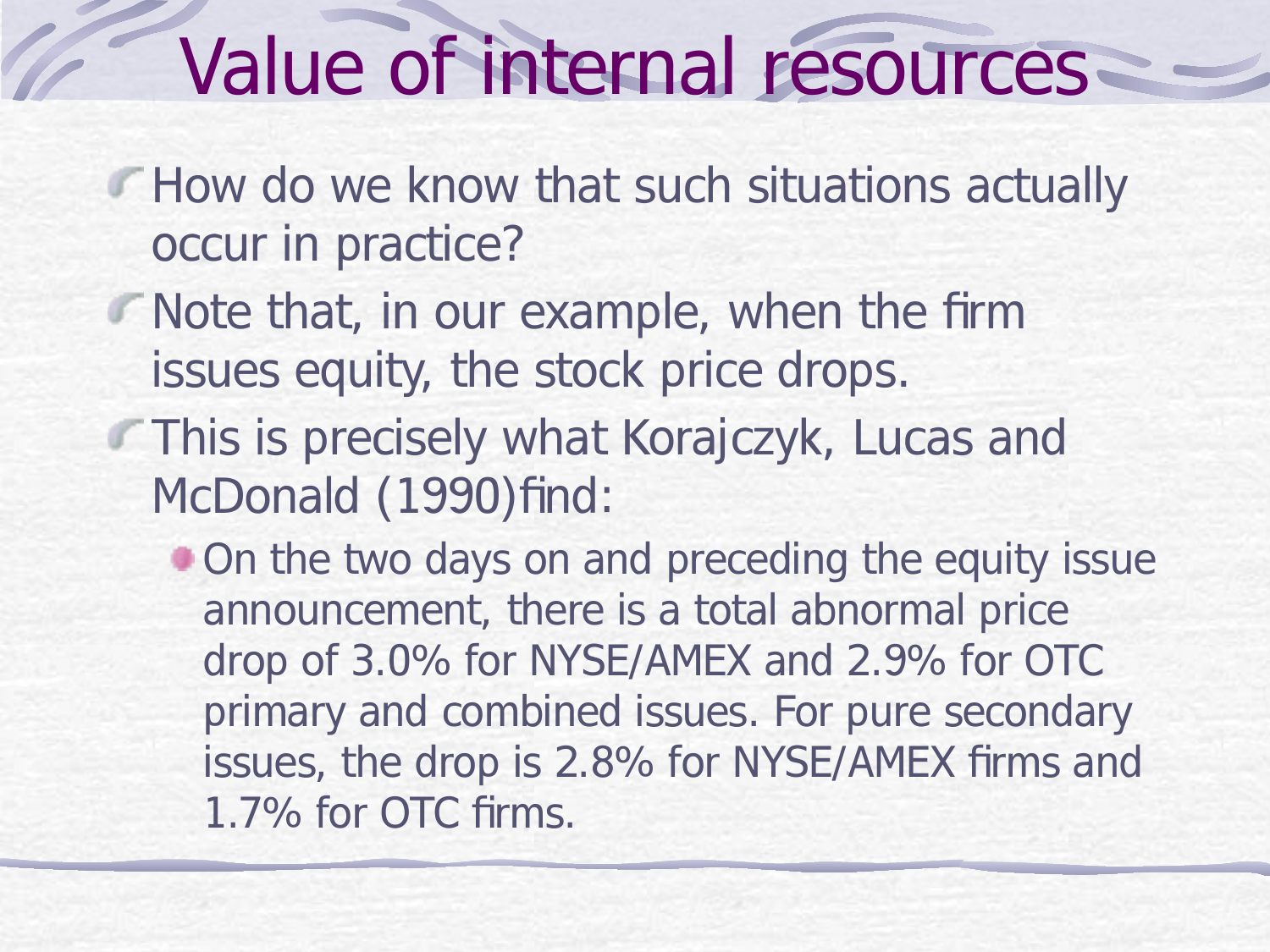

# Value of internal resources
How do we know that such situations actually occur in practice?
Note that, in our example, when the firm issues equity, the stock price drops.
This is precisely what Korajczyk, Lucas and McDonald (1990)find:
On the two days on and preceding the equity issue announcement, there is a total abnormal price drop of 3.0% for NYSE/AMEX and 2.9% for OTC primary and combined issues. For pure secondary issues, the drop is 2.8% for NYSE/AMEX firms and 1.7% for OTC firms.